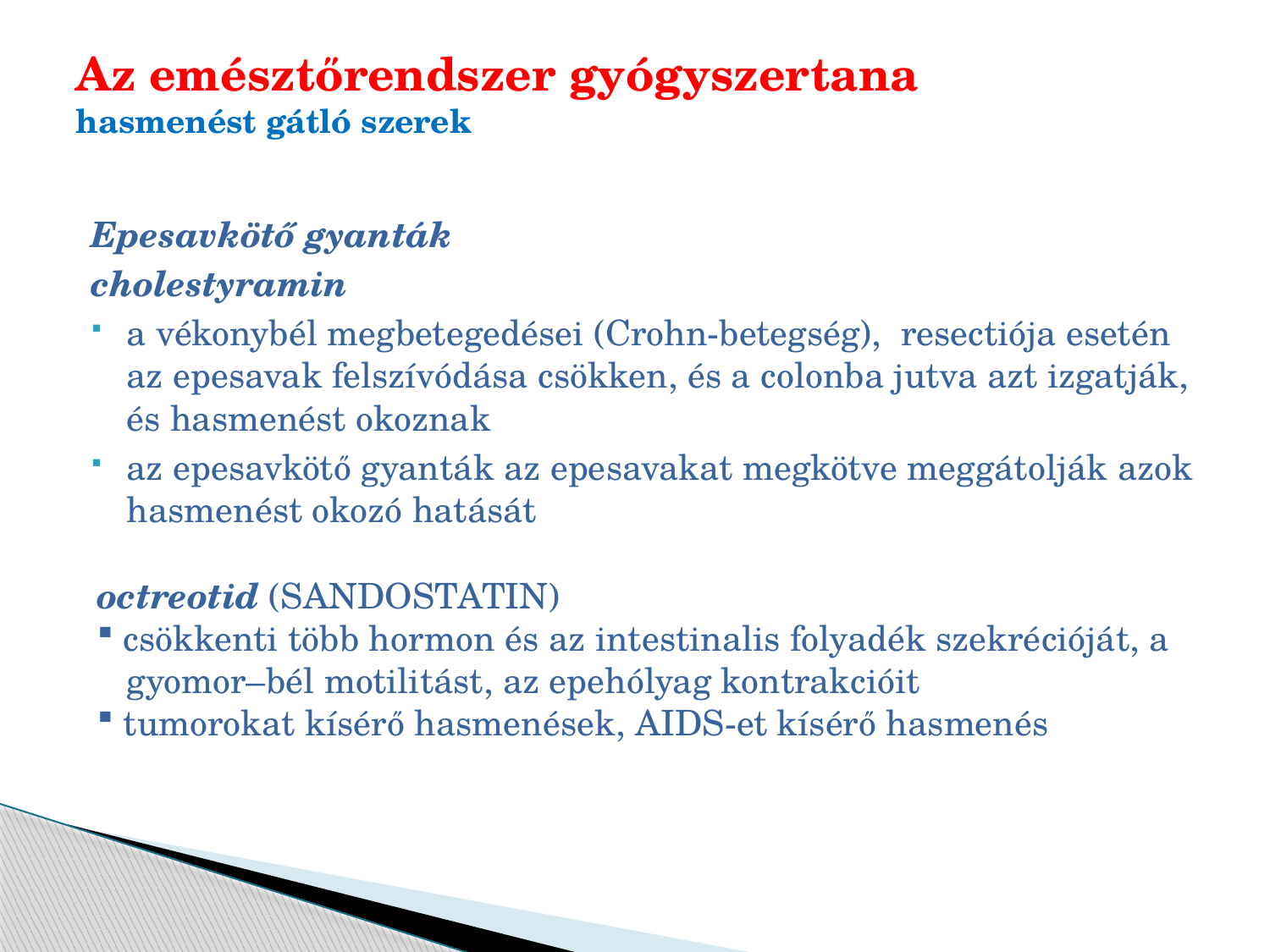

# Az emésztőrendszer gyógyszertana hasmenést gátló szerek

octreotid (SANDOSTATIN)
 csökkenti több hormon és az intestinalis folyadék szekrécióját, a
   gyomor–bél motilitást, az epehólyag kontrakcióit
 tumorokat kísérő hasmenések, AIDS-et kísérő hasmenés
Epesavkötő gyanták
cholestyramin
a vékonybél megbetegedései (Crohn-betegség),  resectiója esetén az epesavak felszívódása csökken, és a colonba jutva azt izgatják, és hasmenést okoznak
az epesavkötő gyanták az epesavakat megkötve meggátolják azok hasmenést okozó hatását